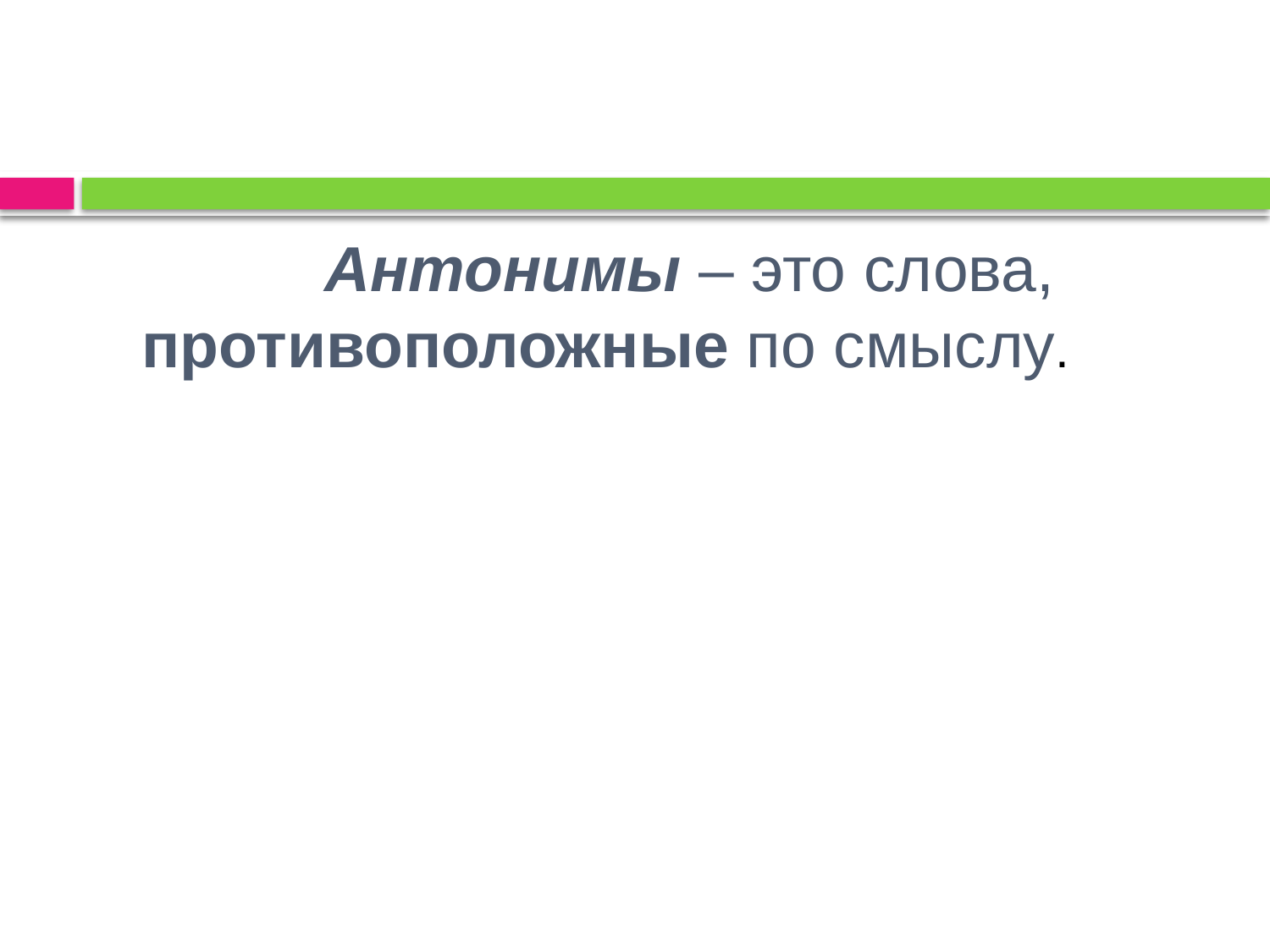

#
                Антонимы – это слова, противоположные по смыслу.